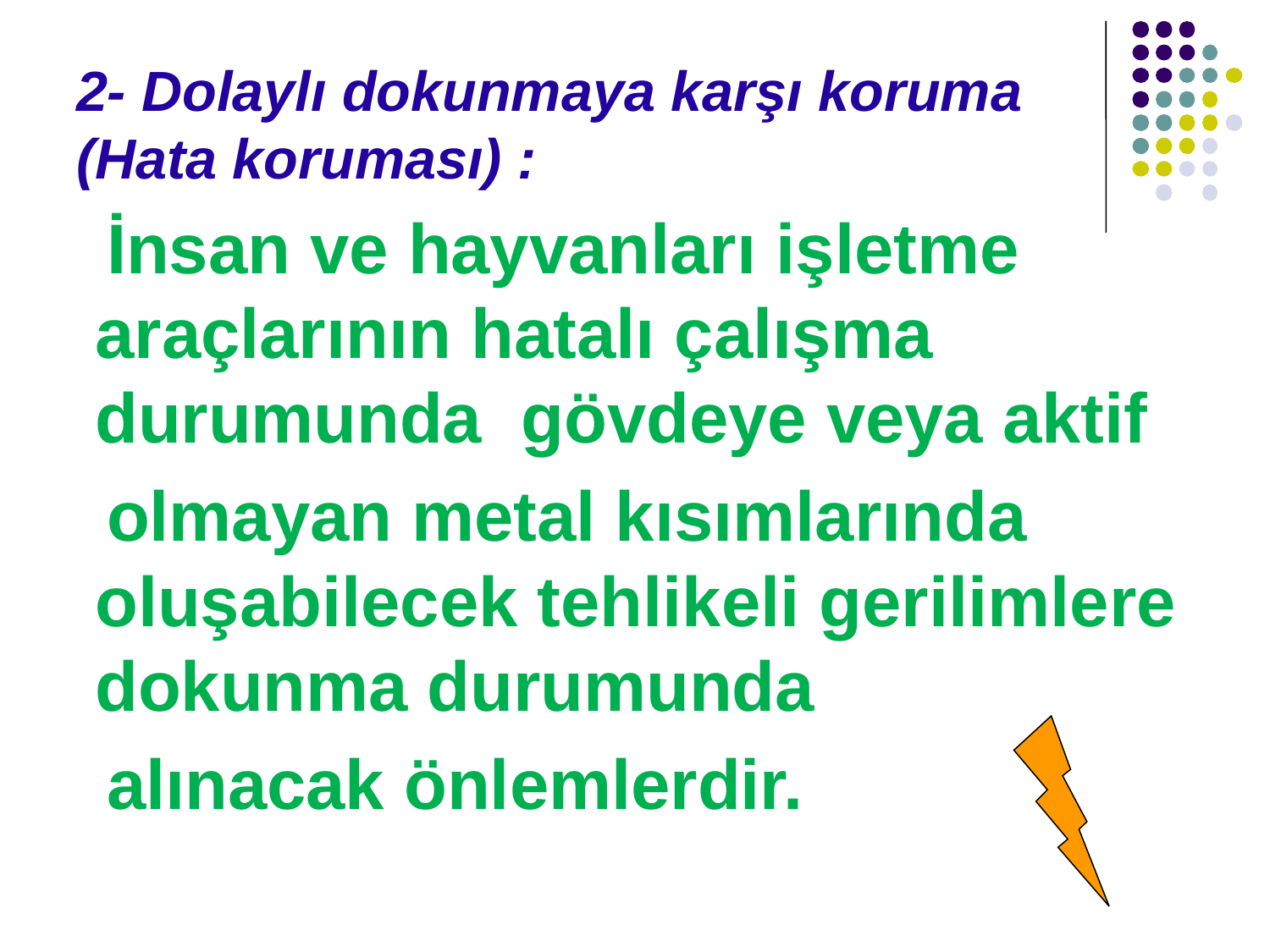

# 2- Dolaylı dokunmaya karşı koruma (Hata koruması) :
   İnsan ve hayvanları işletme araçlarının hatalı çalışma durumunda  gövdeye veya aktif
   olmayan metal kısımlarında  oluşabilecek tehlikeli gerilimlere dokunma durumunda
   alınacak önlemlerdir.